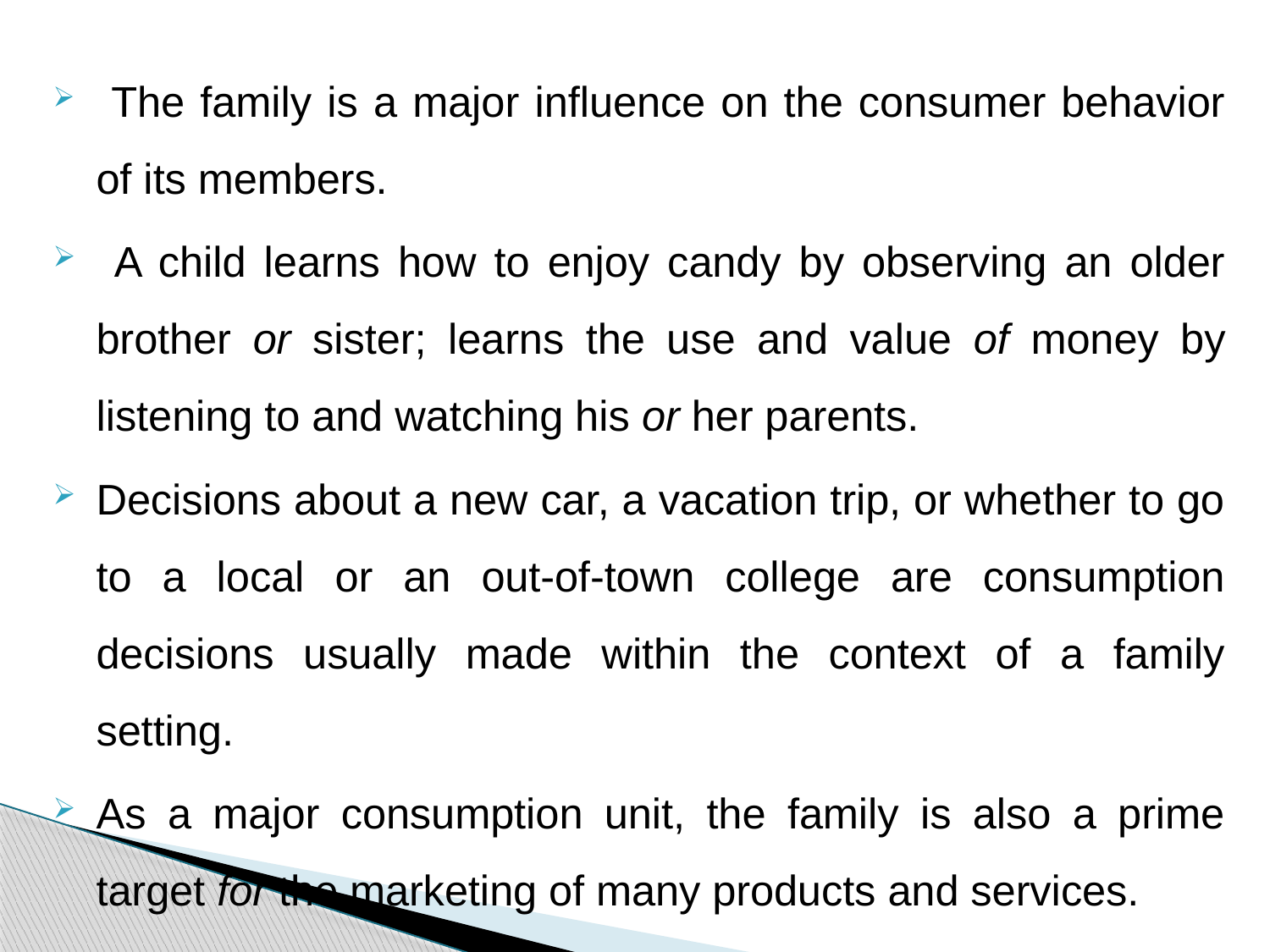

#
 The family is a major influence on the consumer behavior of its members.
 A child learns how to enjoy candy by observing an older brother or sister; learns the use and value of money by listening to and watching his or her parents.
Decisions about a new car, a vacation trip, or whether to go to a local or an out-of-town college are consumption decisions usually made within the context of a family setting.
As a major consumption unit, the family is also a prime target for the marketing of many products and services.